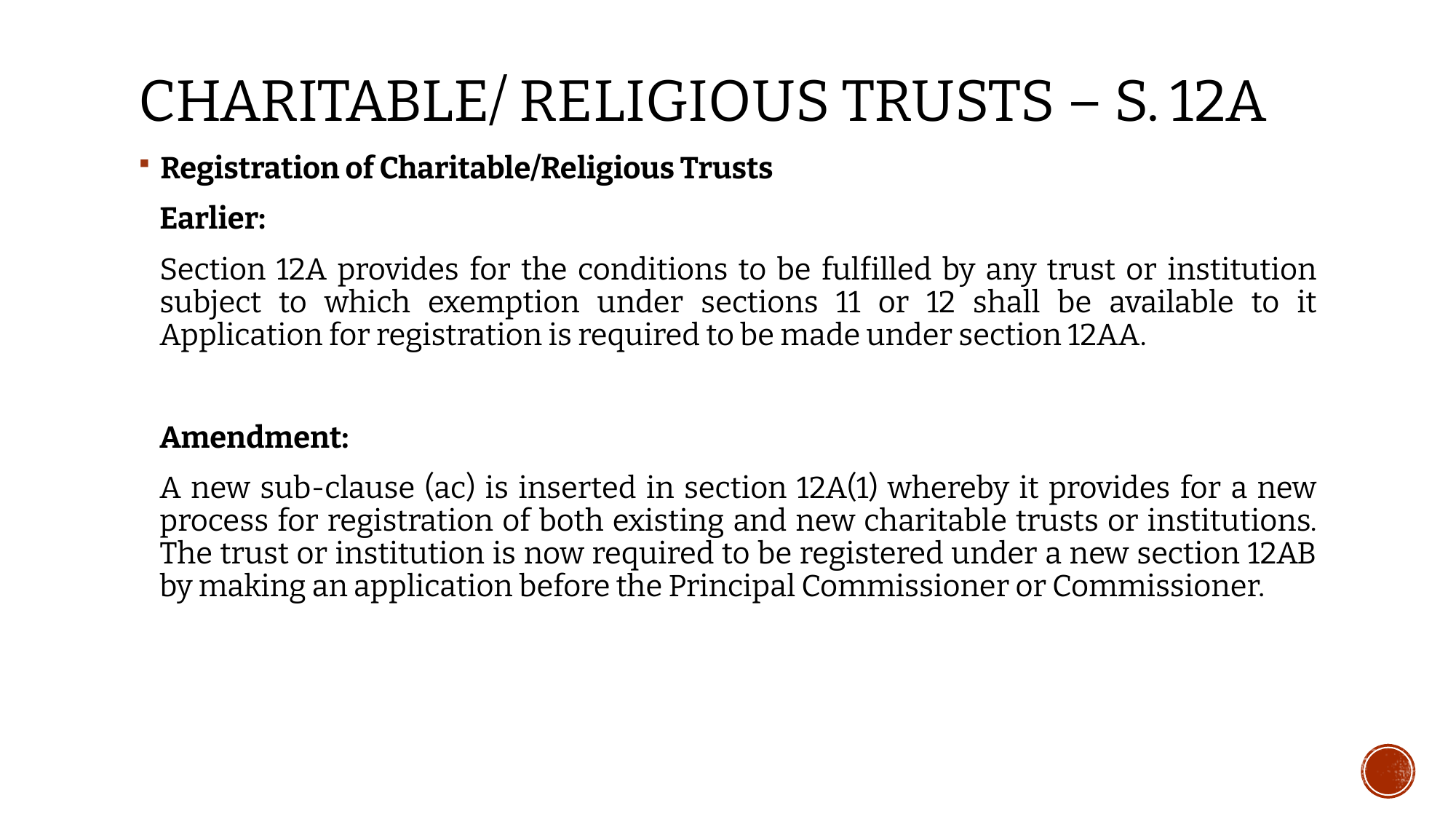

# Charitable/ Religious trusts – S. 12A
Registration of Charitable/Religious Trusts
Earlier:
Section 12A provides for the conditions to be fulfilled by any trust or institution subject to which exemption under sections 11 or 12 shall be available to it Application for registration is required to be made under section 12AA.

Amendment:
A new sub-clause (ac) is inserted in section 12A(1) whereby it provides for a new process for registration of both existing and new charitable trusts or institutions. The trust or institution is now required to be registered under a new section 12AB by making an application before the Principal Commissioner or Commissioner.